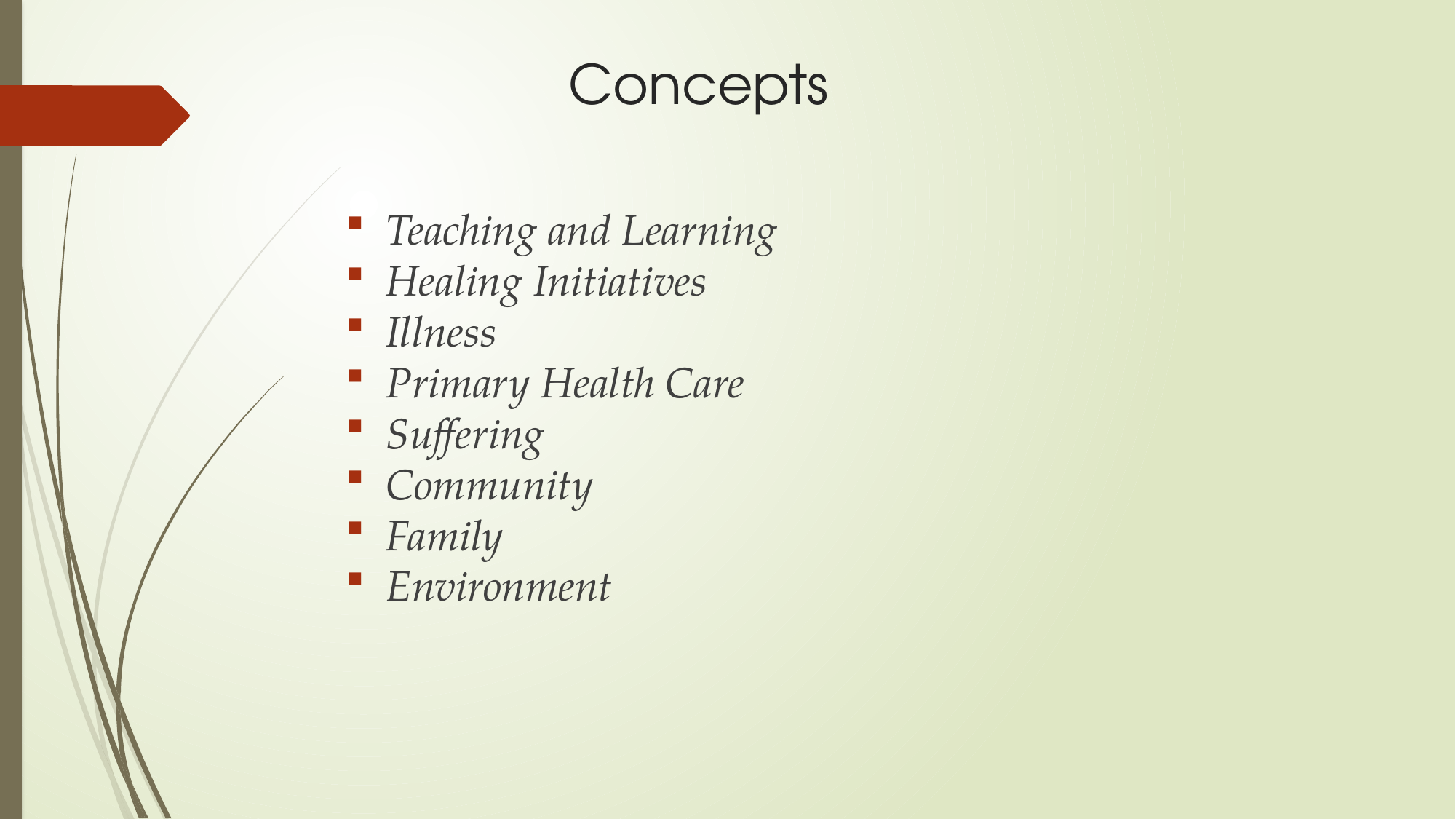

# Concepts
Teaching and Learning
Healing Initiatives
Illness
Primary Health Care
Suffering
Community
Family
Environment